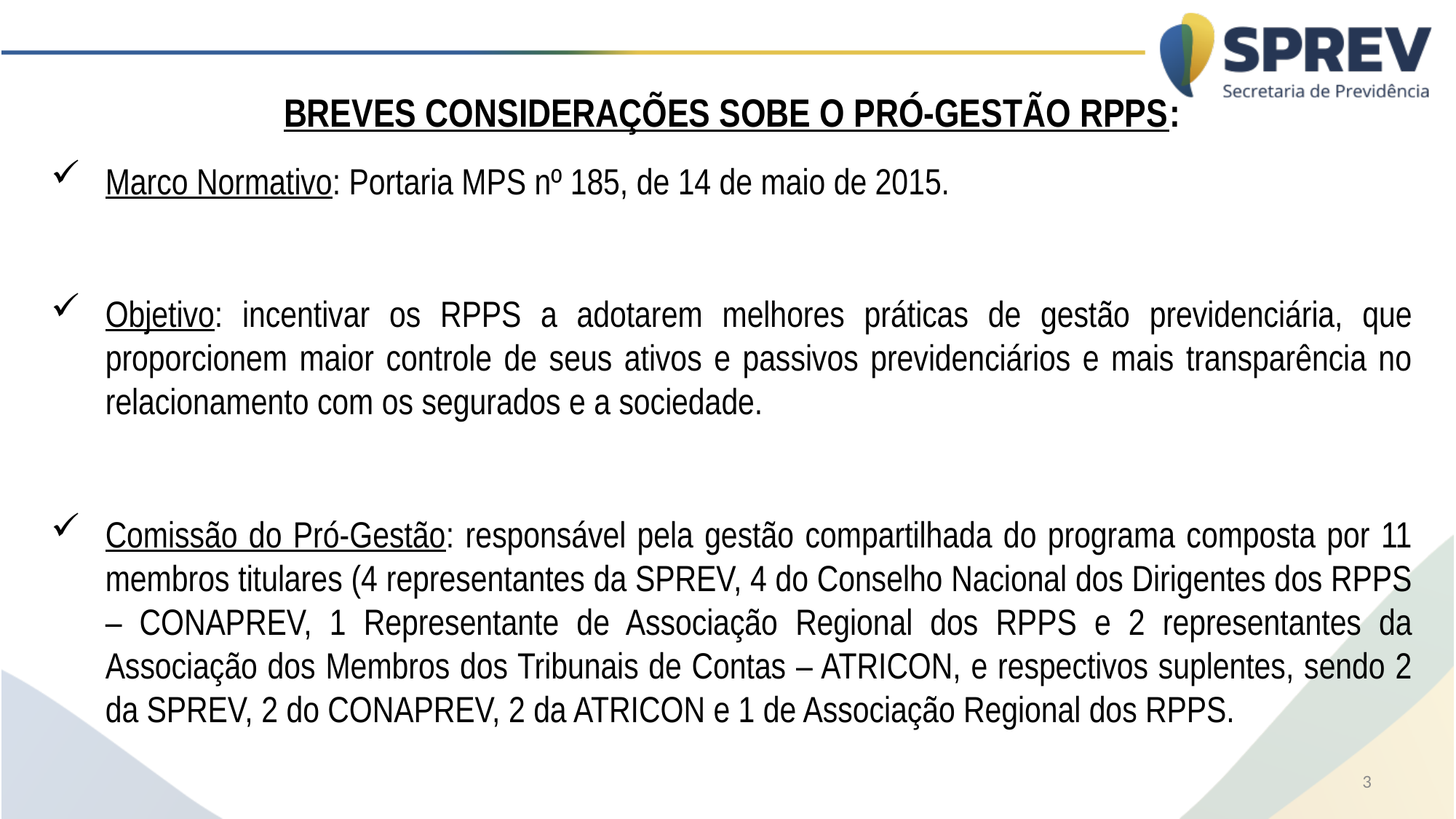

BREVES CONSIDERAÇÕES SOBE O PRÓ-GESTÃO RPPS:
Marco Normativo: Portaria MPS nº 185, de 14 de maio de 2015.

Objetivo: incentivar os RPPS a adotarem melhores práticas de gestão previdenciária, que proporcionem maior controle de seus ativos e passivos previdenciários e mais transparência no relacionamento com os segurados e a sociedade.

Comissão do Pró-Gestão: responsável pela gestão compartilhada do programa composta por 11 membros titulares (4 representantes da SPREV, 4 do Conselho Nacional dos Dirigentes dos RPPS – CONAPREV, 1 Representante de Associação Regional dos RPPS e 2 representantes da Associação dos Membros dos Tribunais de Contas – ATRICON, e respectivos suplentes, sendo 2 da SPREV, 2 do CONAPREV, 2 da ATRICON e 1 de Associação Regional dos RPPS.

3